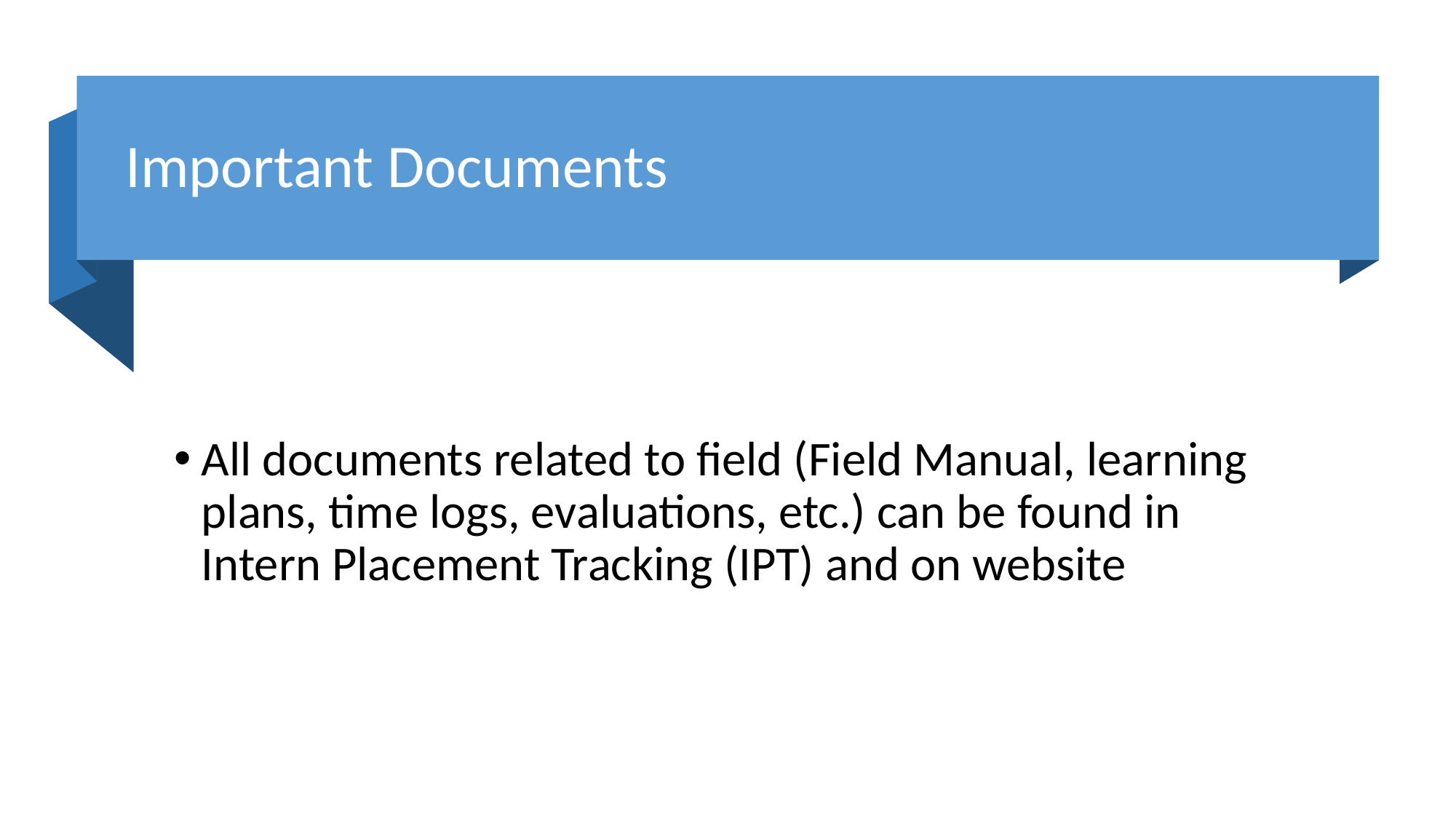

# Important Documents

All documents related to field (Field Manual, learning plans, time logs, evaluations, etc.) can be found in Intern Placement Tracking (IPT) and on website